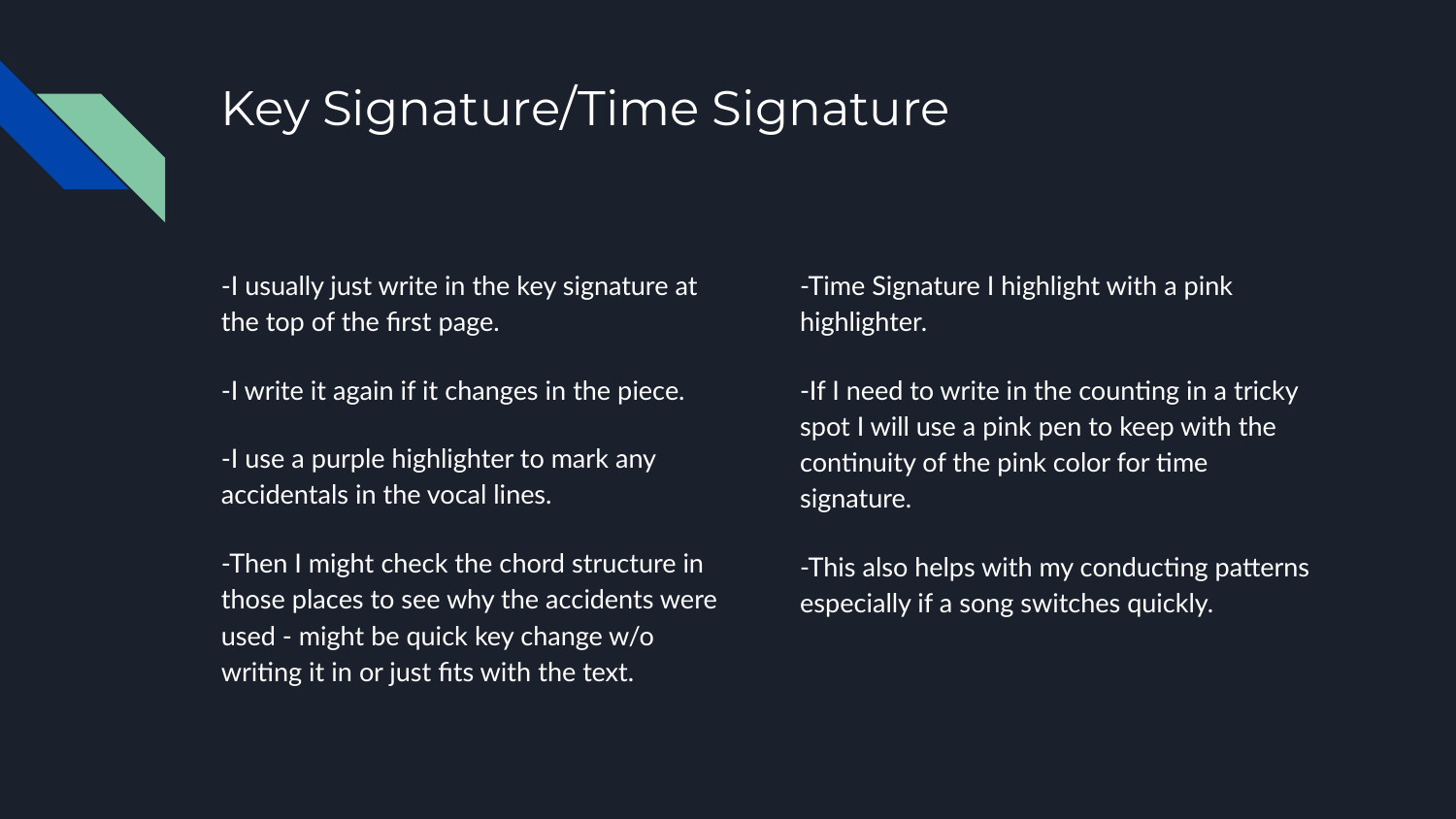

# Key Signature/Time Signature
-I usually just write in the key signature at the top of the first page.
-I write it again if it changes in the piece.
-I use a purple highlighter to mark any accidentals in the vocal lines.
-Then I might check the chord structure in those places to see why the accidents were used - might be quick key change w/o writing it in or just fits with the text.
-Time Signature I highlight with a pink highlighter.
-If I need to write in the counting in a tricky spot I will use a pink pen to keep with the continuity of the pink color for time signature.
-This also helps with my conducting patterns especially if a song switches quickly.